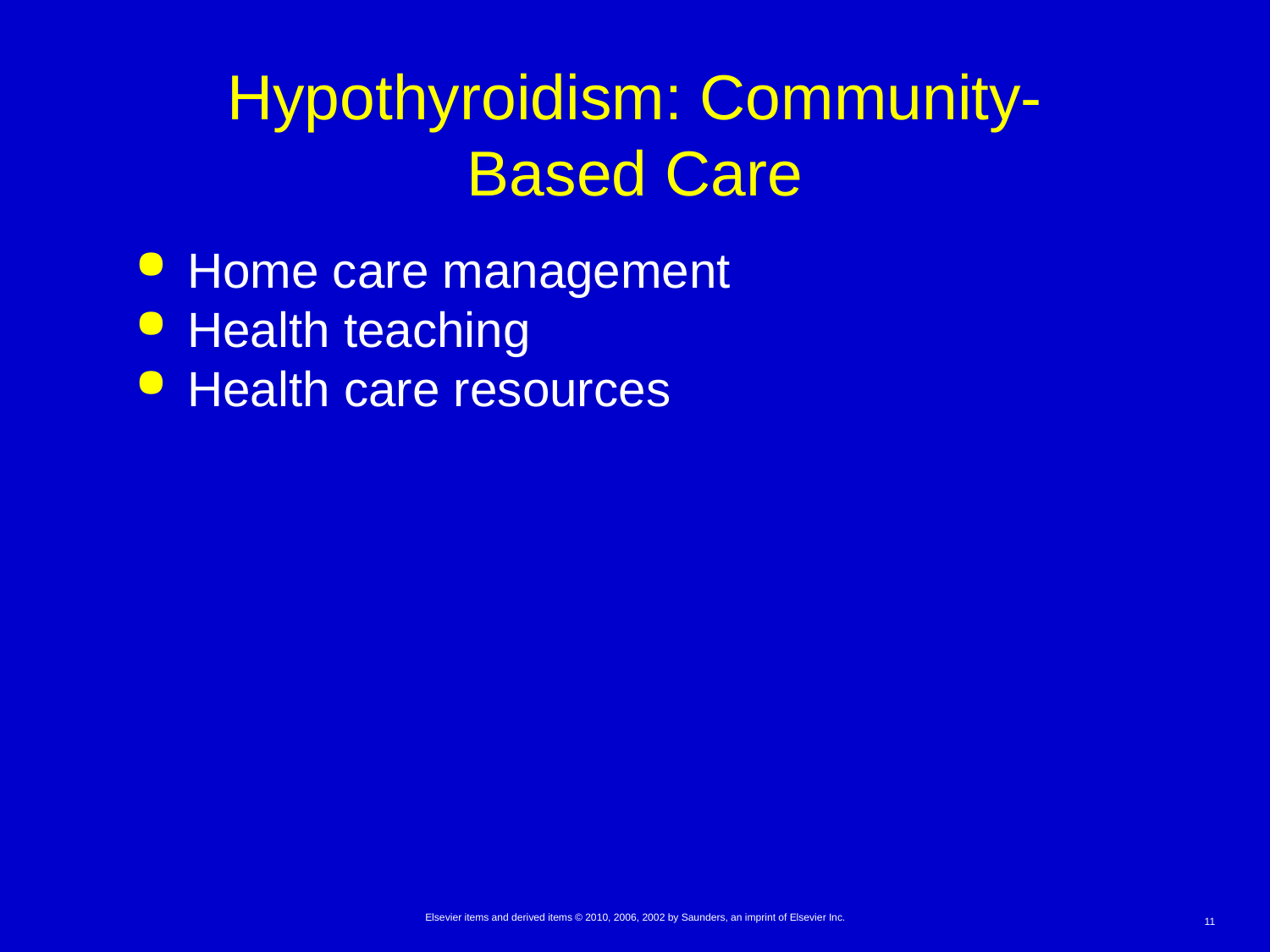

# Hypothyroidism: Community-Based Care
Home care management
Health teaching
Health care resources